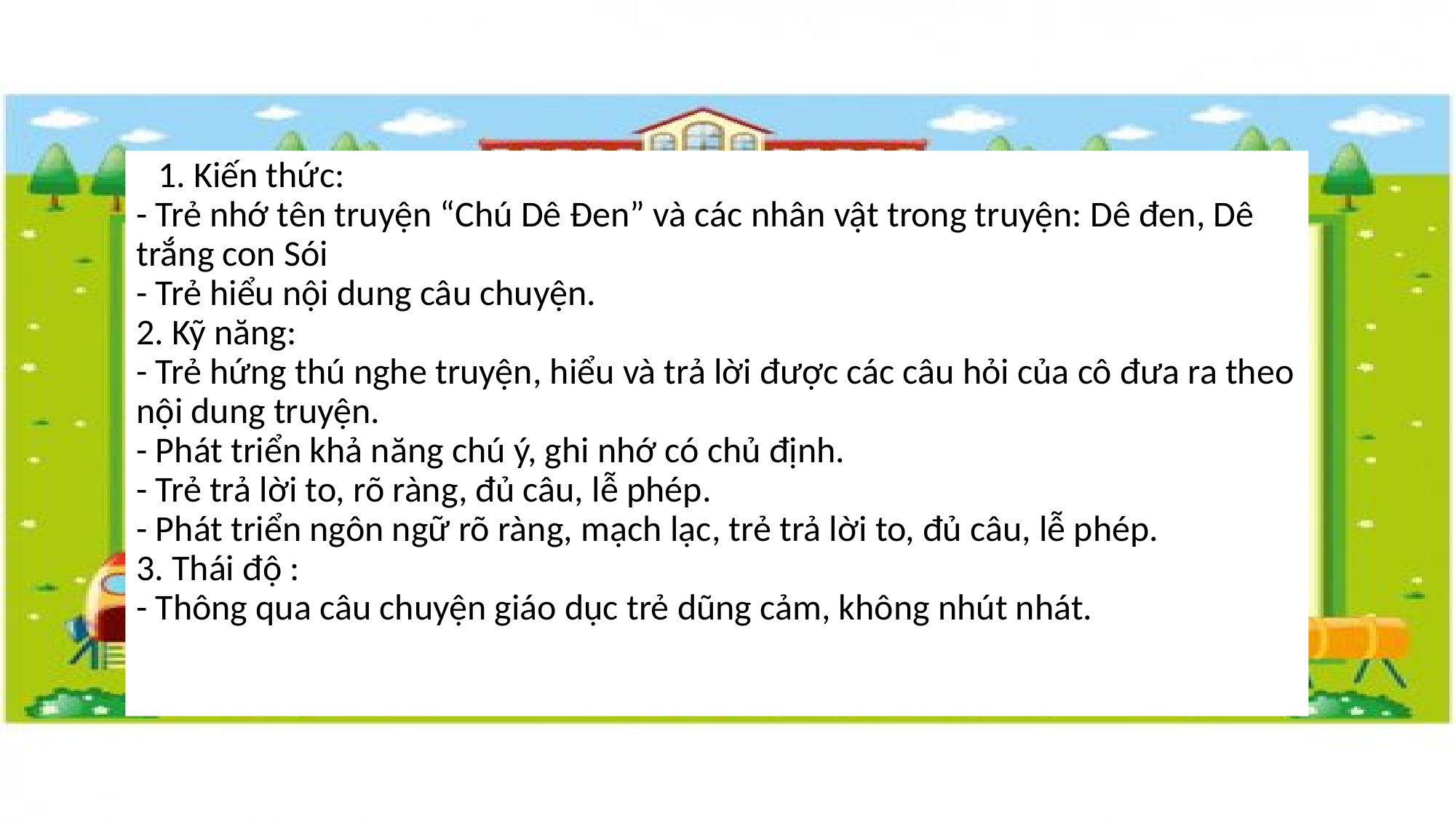

# 1. Kiến thức: - Trẻ nhớ tên truyện “Chú Dê Đen” và các nhân vật trong truyện: Dê đen, Dê trắng con Sói - Trẻ hiểu nội dung câu chuyện. 2. Kỹ năng: - Trẻ hứng thú nghe truyện, hiểu và trả lời được các câu hỏi của cô đưa ra theo nội dung truyện. - Phát triển khả năng chú ý, ghi nhớ có chủ định. - Trẻ trả lời to, rõ ràng, đủ câu, lễ phép. - Phát triển ngôn ngữ rõ ràng, mạch lạc, trẻ trả lời to, đủ câu, lễ phép. 3. Thái độ : - Thông qua câu chuyện giáo dục trẻ dũng cảm, không nhút nhát.